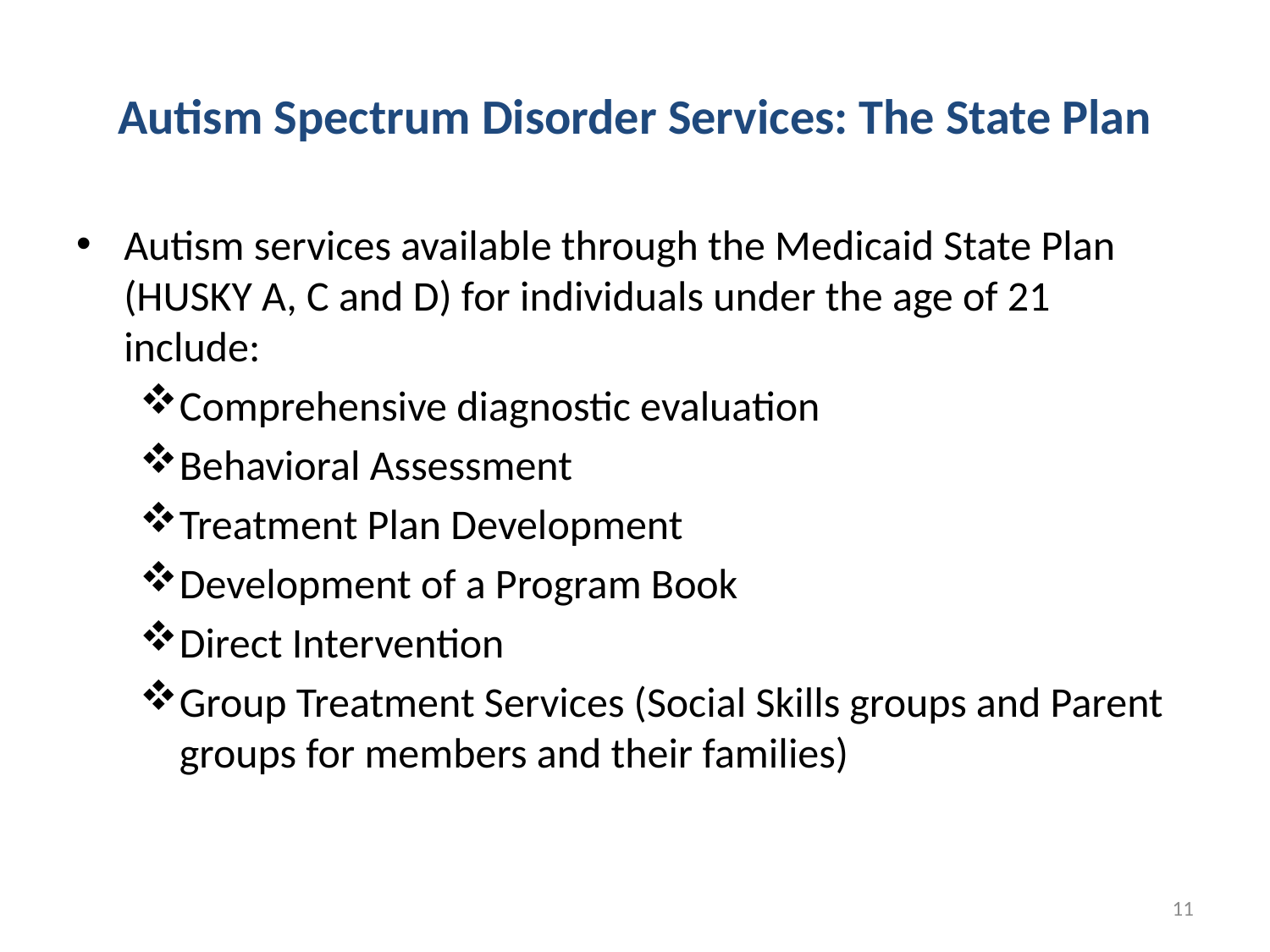

# Autism Spectrum Disorder Services: The State Plan
Autism services available through the Medicaid State Plan (HUSKY A, C and D) for individuals under the age of 21 include:
Comprehensive diagnostic evaluation
Behavioral Assessment
Treatment Plan Development
Development of a Program Book
Direct Intervention
Group Treatment Services (Social Skills groups and Parent groups for members and their families)

11